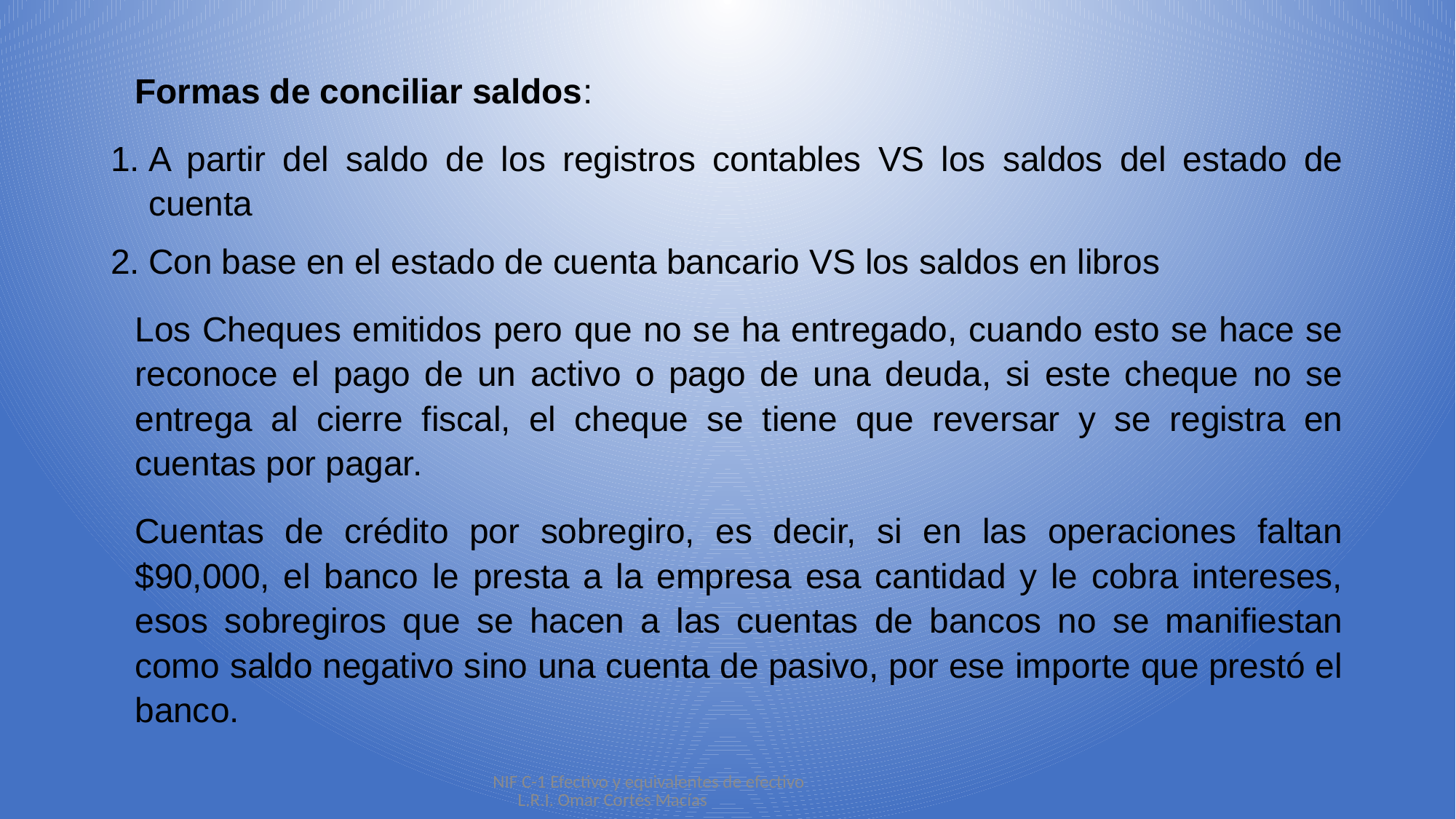

Formas de conciliar saldos:
A partir del saldo de los registros contables VS los saldos del estado de cuenta
Con base en el estado de cuenta bancario VS los saldos en libros
Los Cheques emitidos pero que no se ha entregado, cuando esto se hace se reconoce el pago de un activo o pago de una deuda, si este cheque no se entrega al cierre fiscal, el cheque se tiene que reversar y se registra en cuentas por pagar.
Cuentas de crédito por sobregiro, es decir, si en las operaciones faltan $90,000, el banco le presta a la empresa esa cantidad y le cobra intereses, esos sobregiros que se hacen a las cuentas de bancos no se manifiestan como saldo negativo sino una cuenta de pasivo, por ese importe que prestó el banco.

NIF C-1 Efectivo y equivalentes de efectivo                                           L.R.I. Omar Cortés Macías